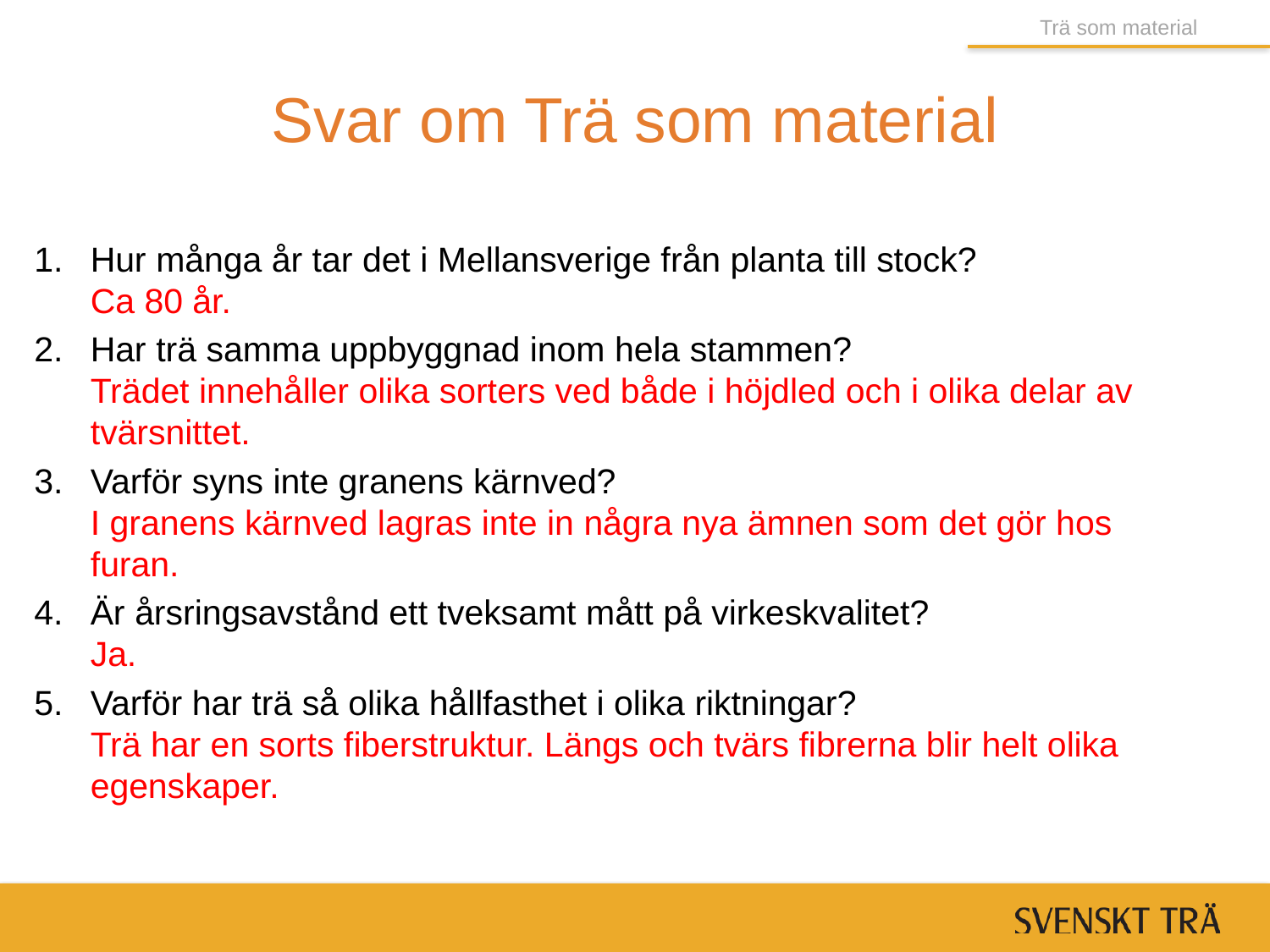

Trä som material
# Svar om Trä som material
Hur många år tar det i Mellansverige från planta till stock?
Ca 80 år.
Har trä samma uppbyggnad inom hela stammen?
Trädet innehåller olika sorters ved både i höjdled och i olika delar av tvärsnittet.
Varför syns inte granens kärnved?
I granens kärnved lagras inte in några nya ämnen som det gör hos furan.
Är årsringsavstånd ett tveksamt mått på virkeskvalitet?
Ja.
Varför har trä så olika hållfasthet i olika riktningar?
Trä har en sorts fiberstruktur. Längs och tvärs fibrerna blir helt olika egenskaper.